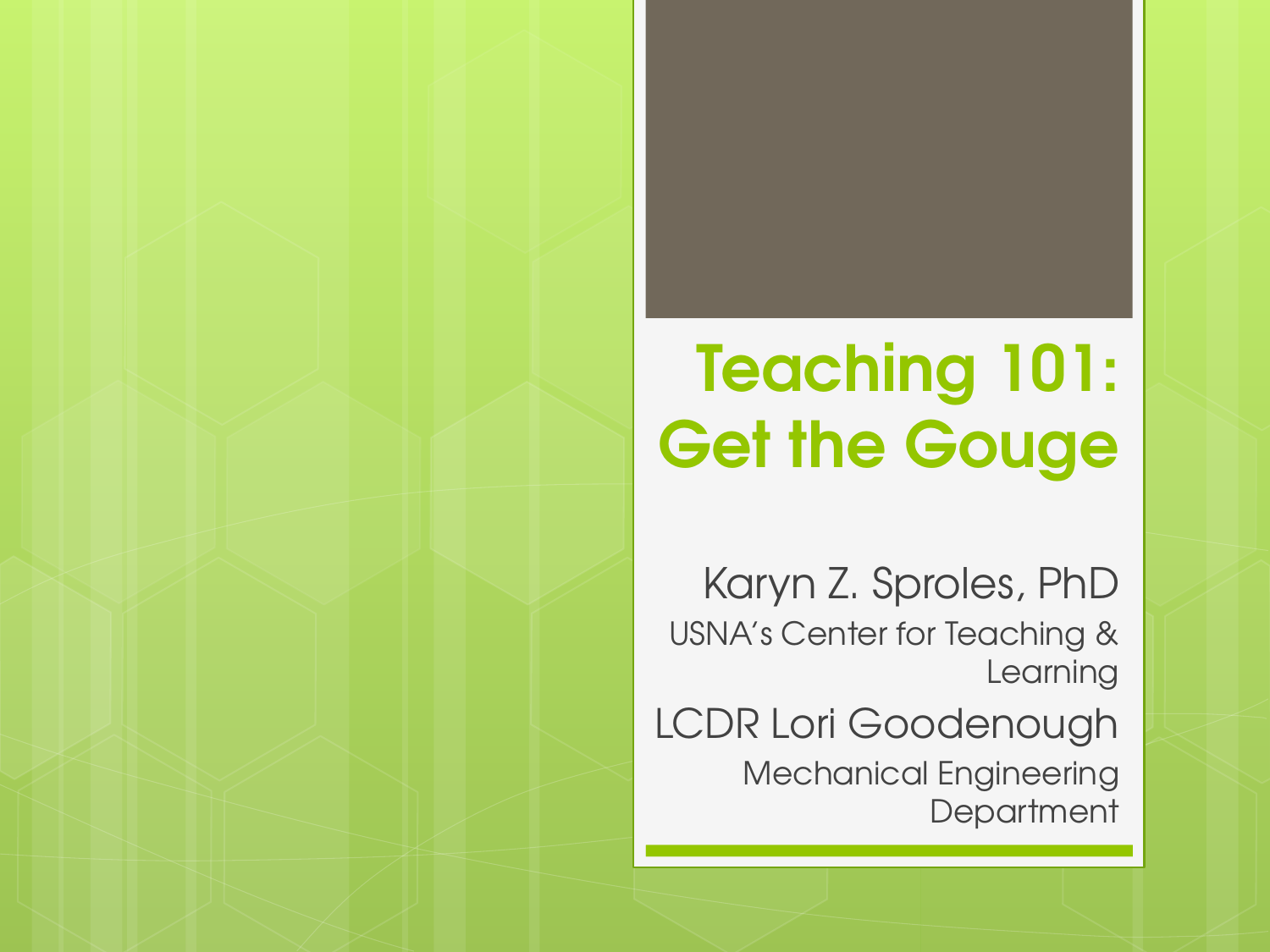

# Teaching 101: Get the Gouge
Karyn Z. Sproles, PhD
USNA’s Center for Teaching & Learning
LCDR Lori Goodenough
Mechanical Engineering Department